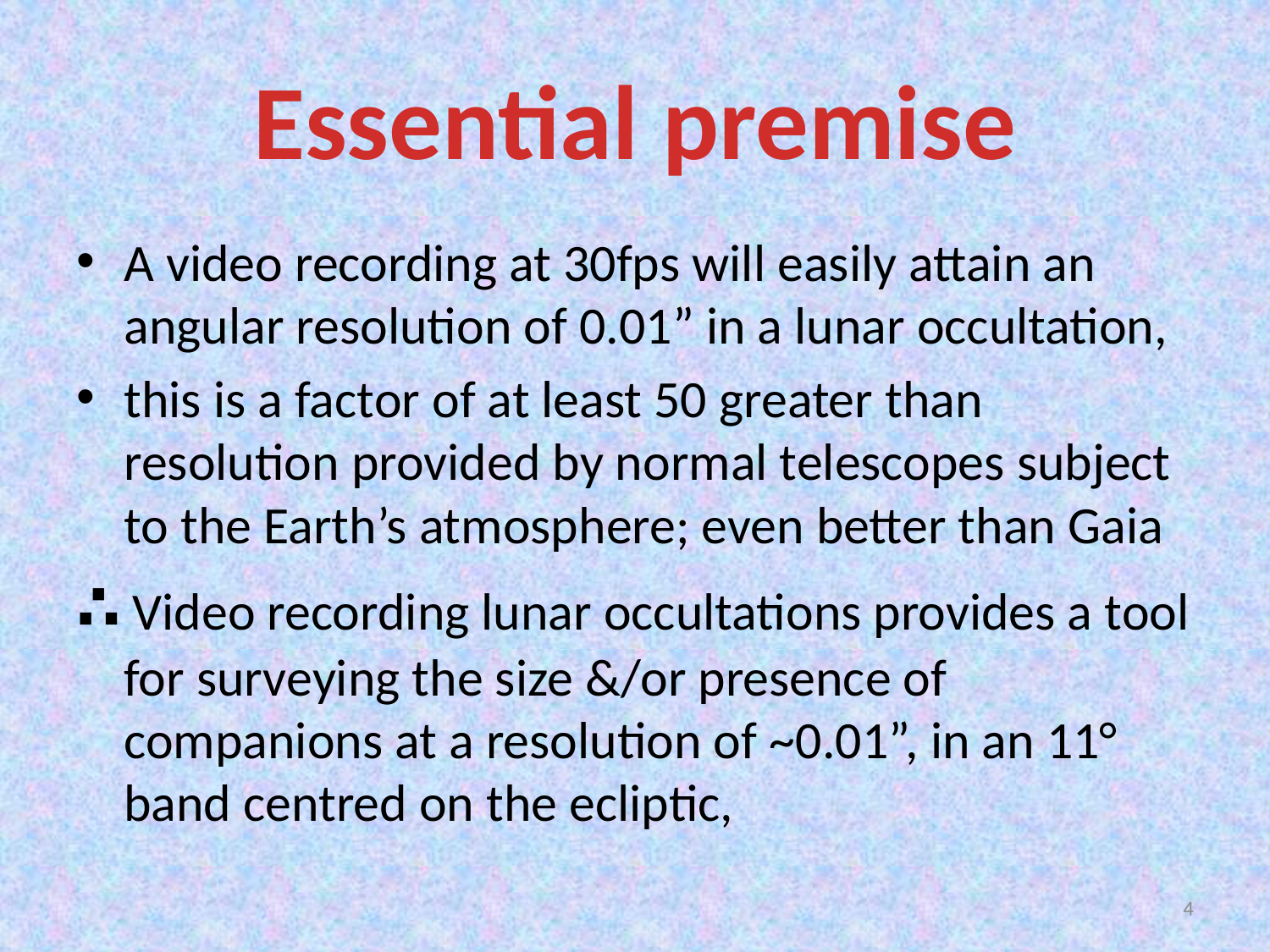

# Essential premise
A video recording at 30fps will easily attain an angular resolution of 0.01” in a lunar occultation,
this is a factor of at least 50 greater than resolution provided by normal telescopes subject to the Earth’s atmosphere; even better than Gaia
∴ Video recording lunar occultations provides a tool for surveying the size &/or presence of companions at a resolution of ~0.01”, in an 11° band centred on the ecliptic,

4